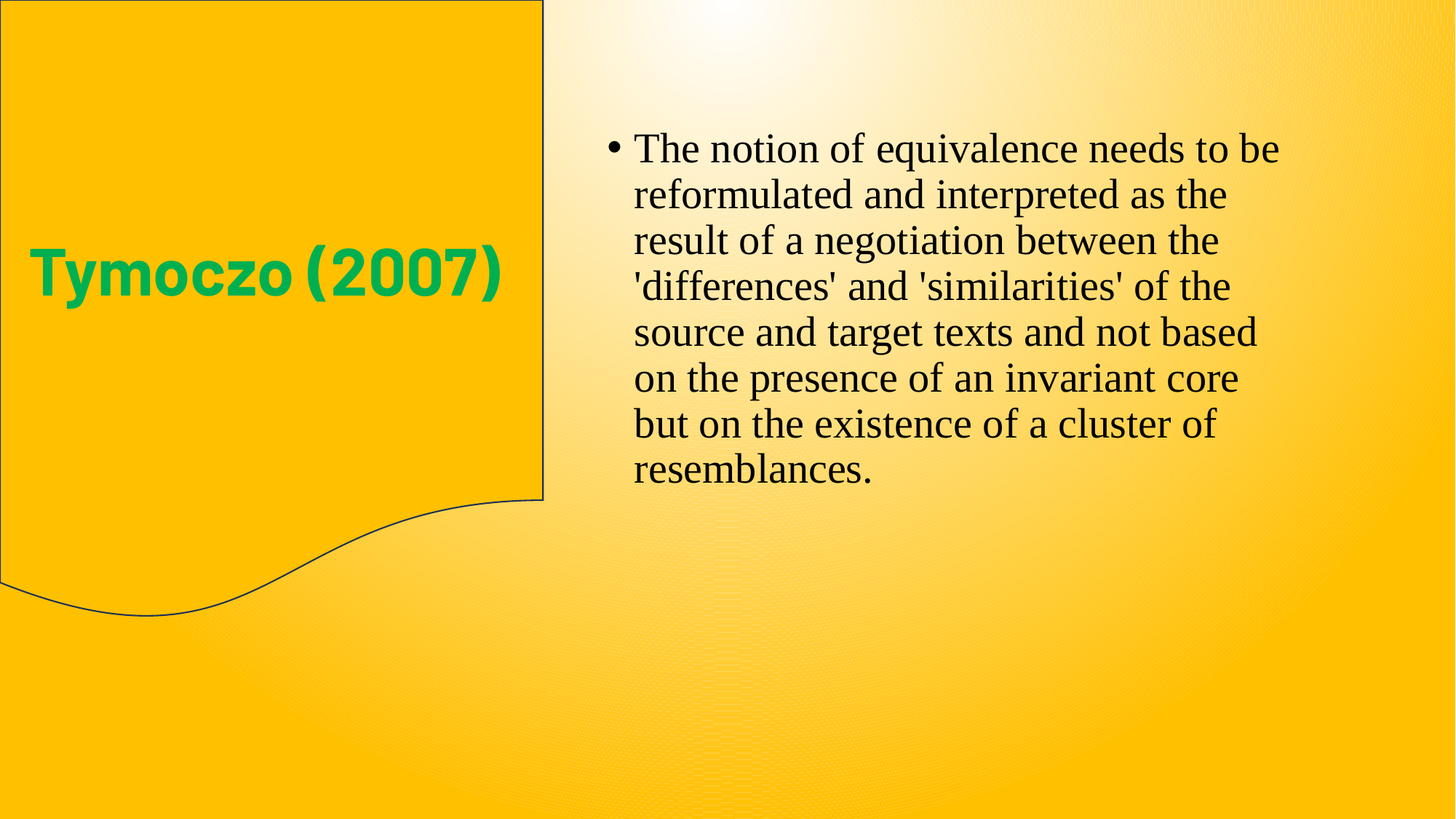

The notion of equivalence needs to be reformulated and interpreted as the result of a negotiation between the 'differences' and 'similarities' of the source and target texts and not based on the presence of an invariant core but on the existence of a cluster of resemblances.
# Tymoczo (2007)